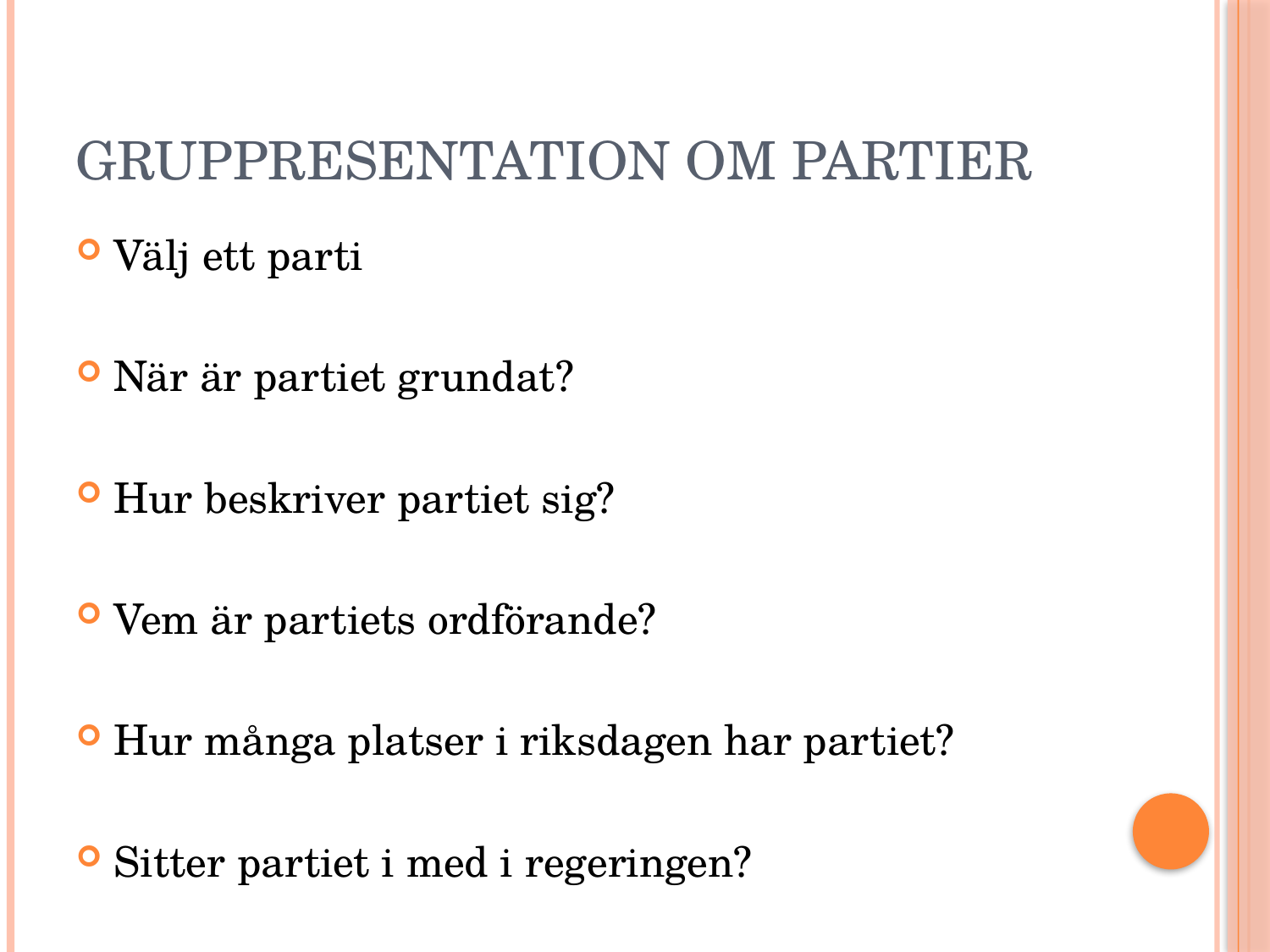

# Gruppresentation om partier
Välj ett parti

När är partiet grundat?

Hur beskriver partiet sig?

Vem är partiets ordförande?

Hur många platser i riksdagen har partiet?

Sitter partiet i med i regeringen?